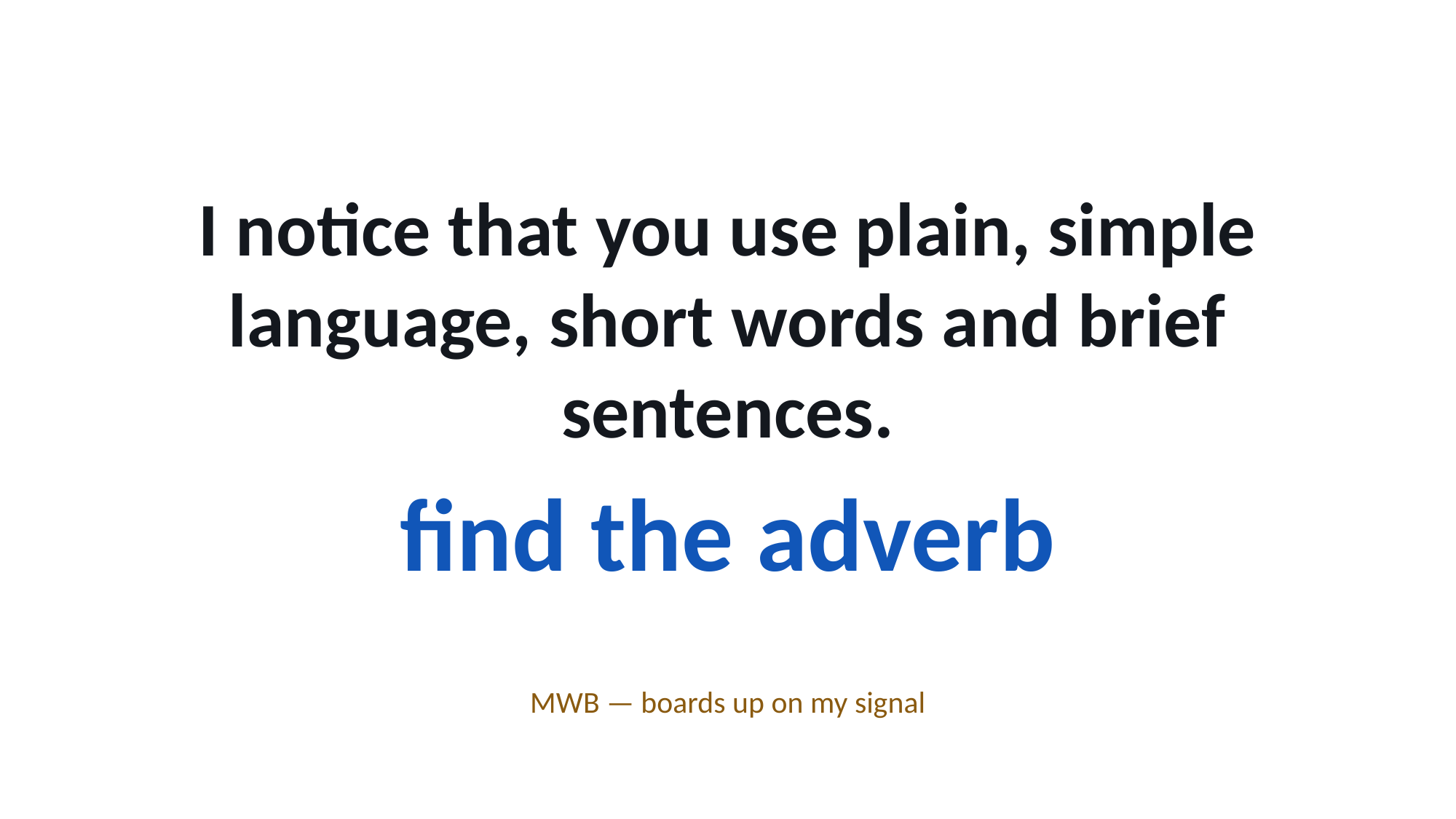

I notice that you use plain, simple language, short words and brief sentences.
find the adverb
MWB — boards up on my signal